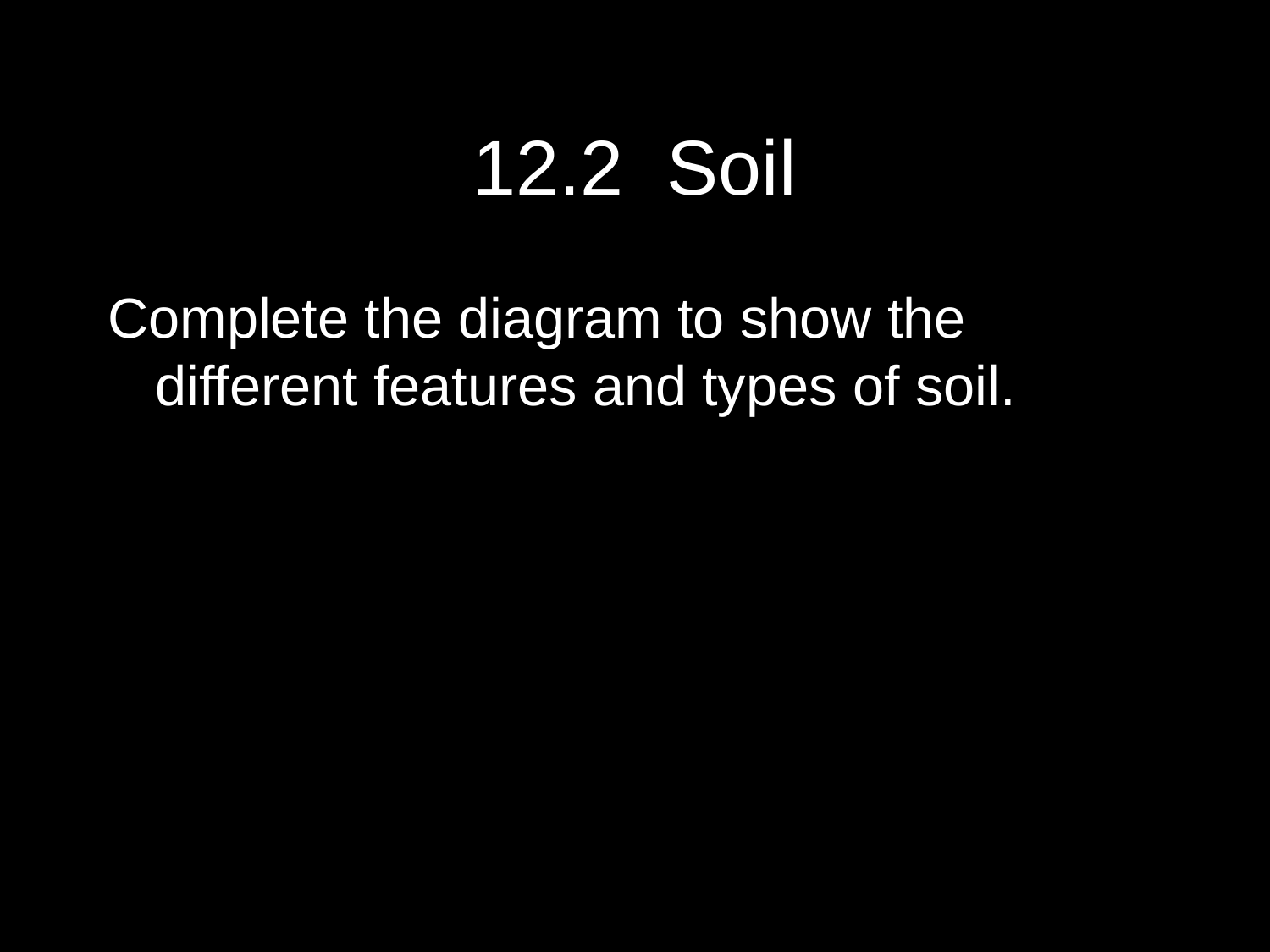

# 12.2  Soil
Complete the diagram to show the different features and types of soil.